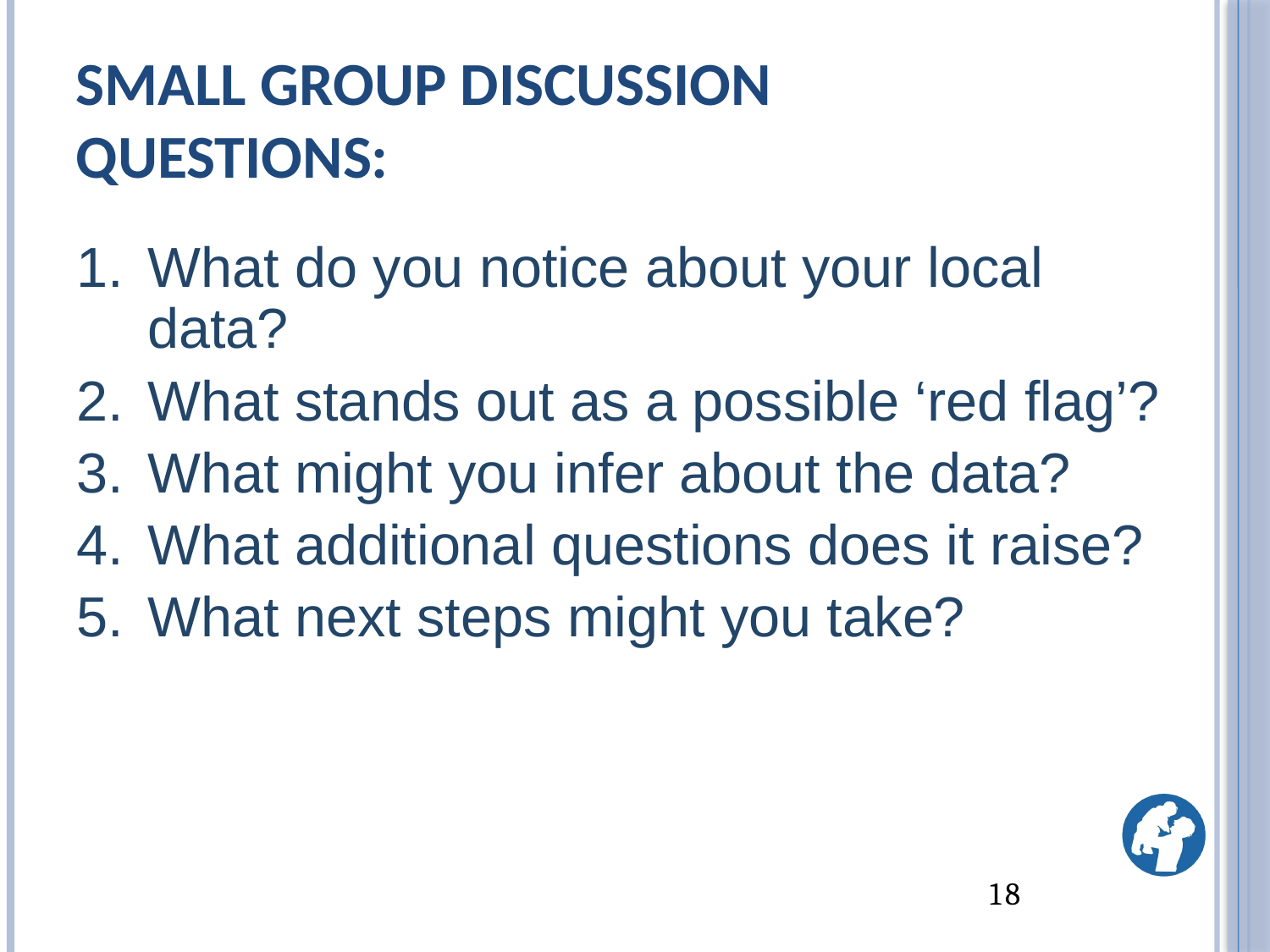

# Small Group Discussion Questions:
What do you notice about your local data?
What stands out as a possible ‘red flag’?
What might you infer about the data?
What additional questions does it raise?
What next steps might you take?
18